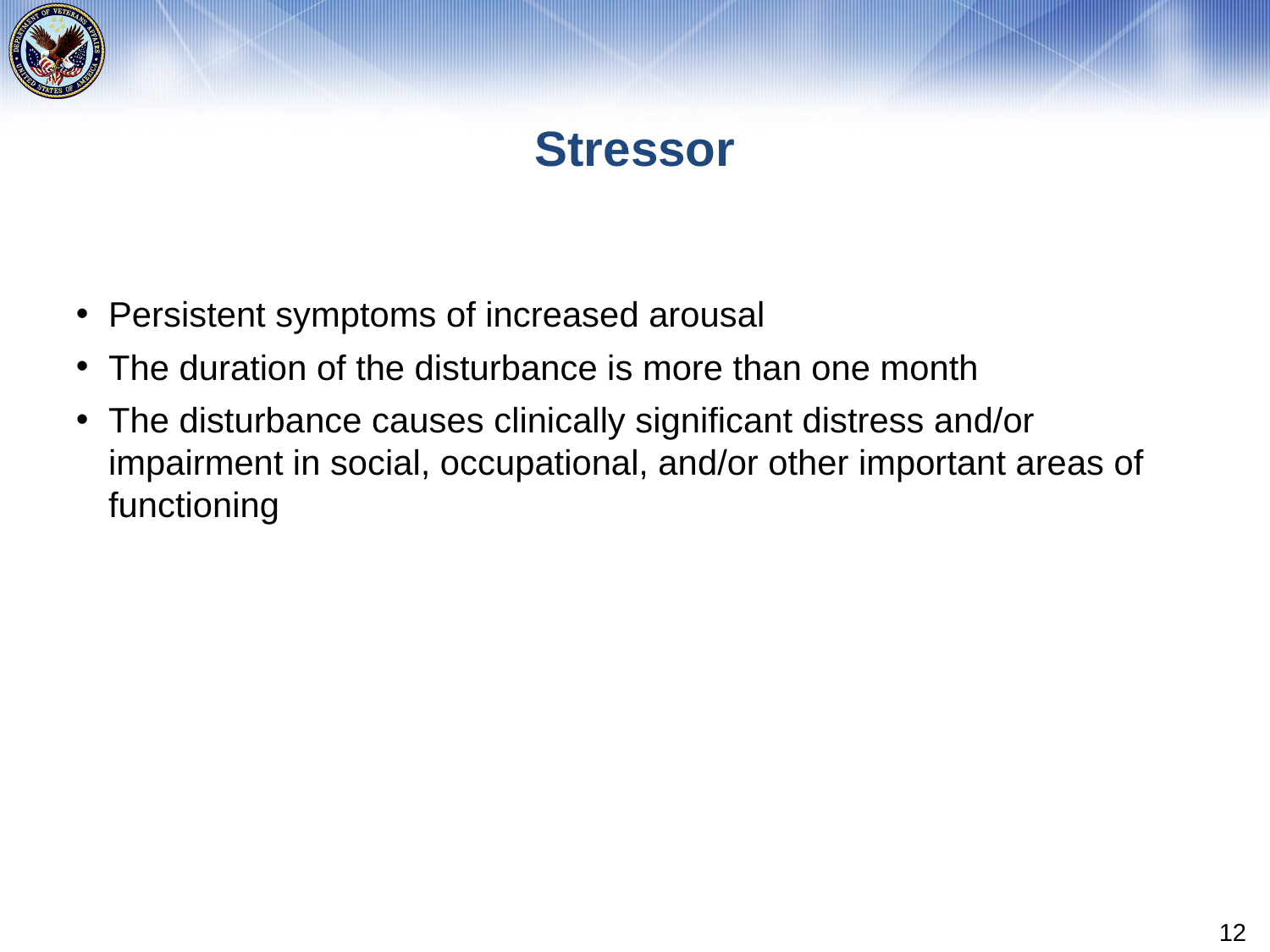

# Stressor
Persistent symptoms of increased arousal
The duration of the disturbance is more than one month
The disturbance causes clinically significant distress and/or impairment in social, occupational, and/or other important areas of functioning
12